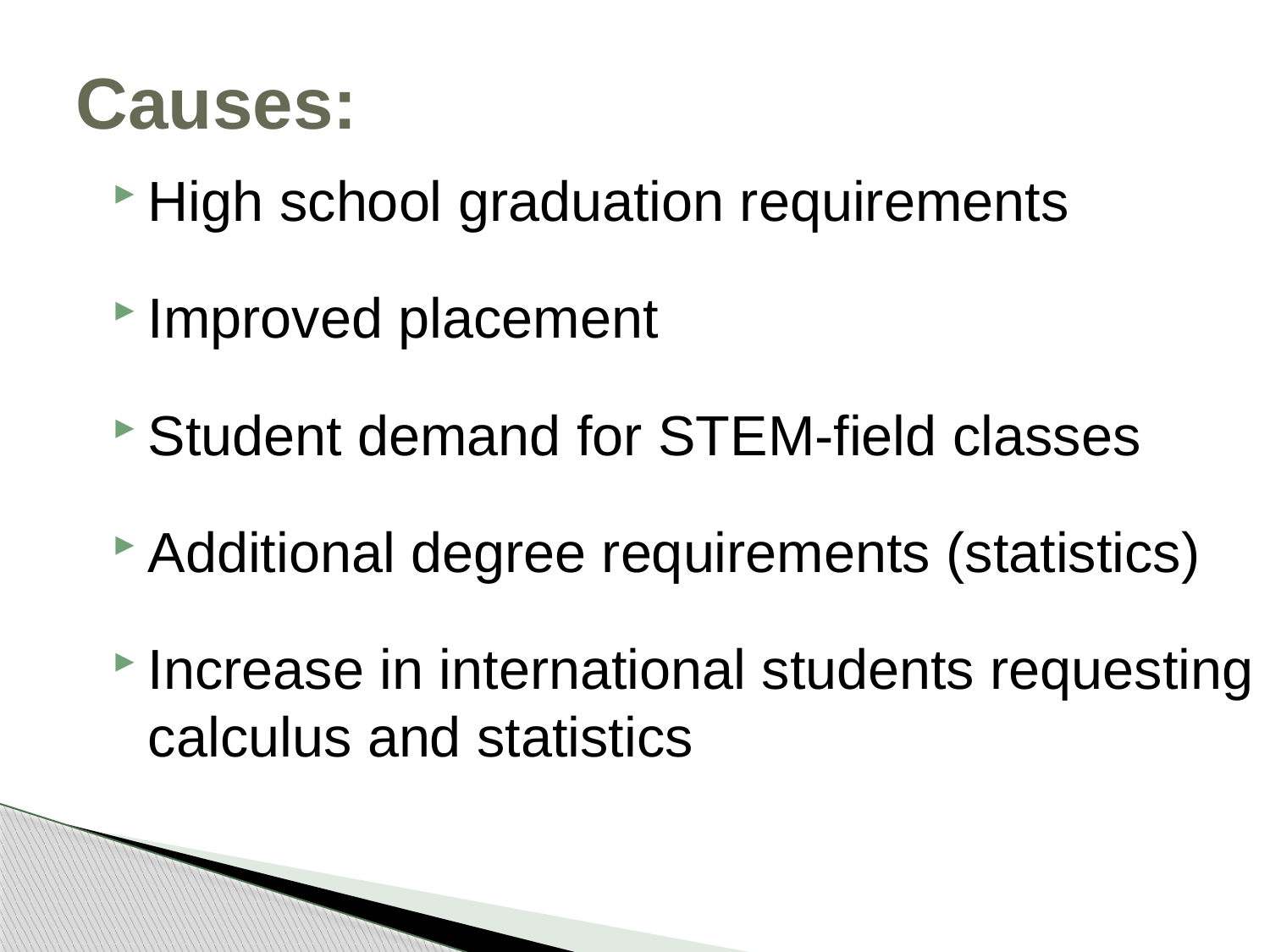

# Causes:
High school graduation requirements
Improved placement
Student demand for STEM-field classes
Additional degree requirements (statistics)
Increase in international students requesting calculus and statistics